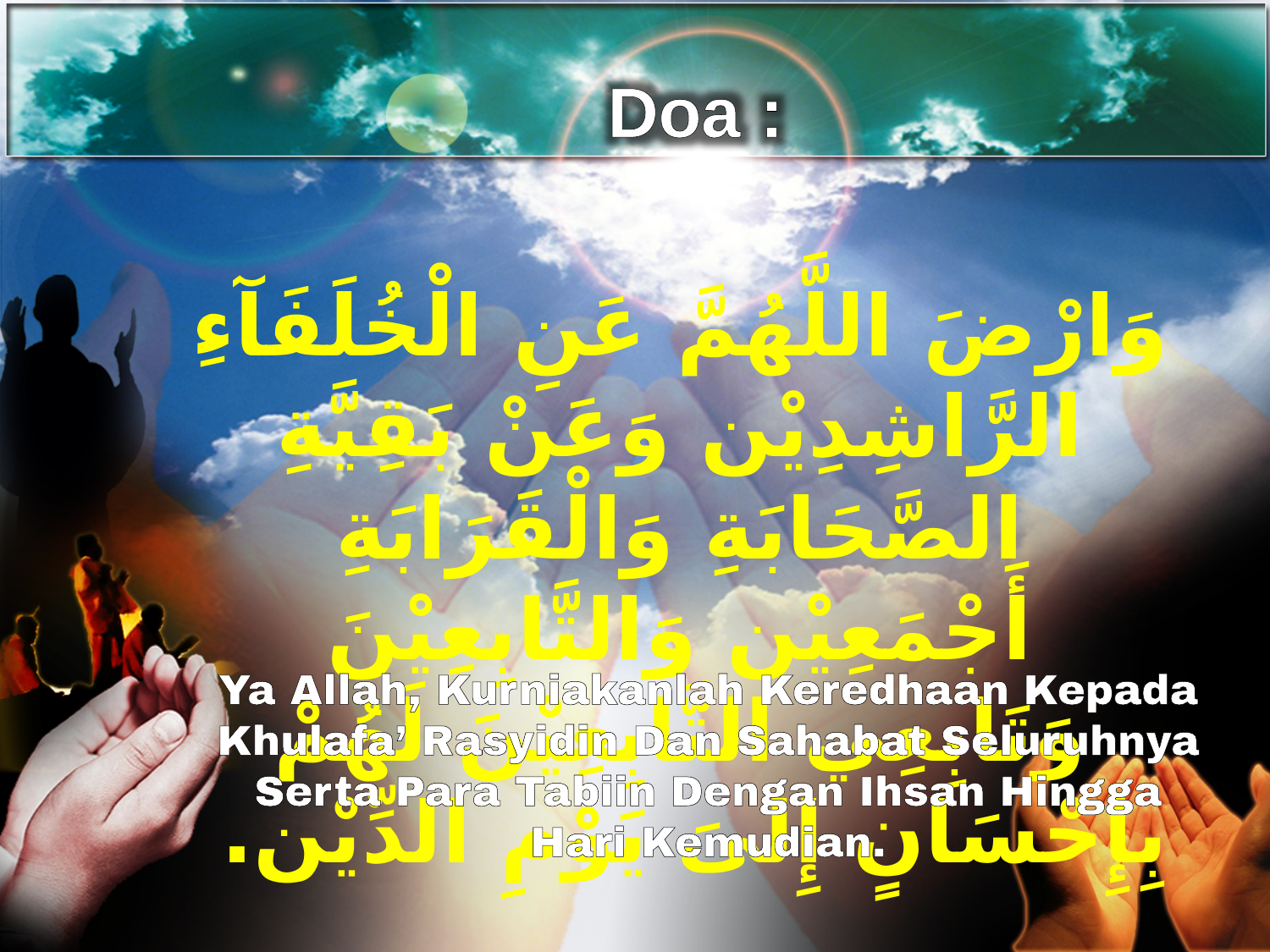

Doa :
وَارْضَ اللَّهُمَّ عَنِ الْخُلَفَآءِ الرَّاشِدِيْن وَعَنْ بَقِيَّةِ الصَّحَابَةِ وَالْقَرَابَةِ أَجْمَعِيْن وَالتَّابِعِيْنَ وَتَابِعِي التَّابِعِيْنَ لَهُمْ بِإِحْسَانٍ إِلىَ يَوْمِ الدِّيْن.
Ya Allah, Kurniakanlah Keredhaan Kepada Khulafa’ Rasyidin Dan Sahabat Seluruhnya Serta Para Tabiin Dengan Ihsan Hingga Hari Kemudian.